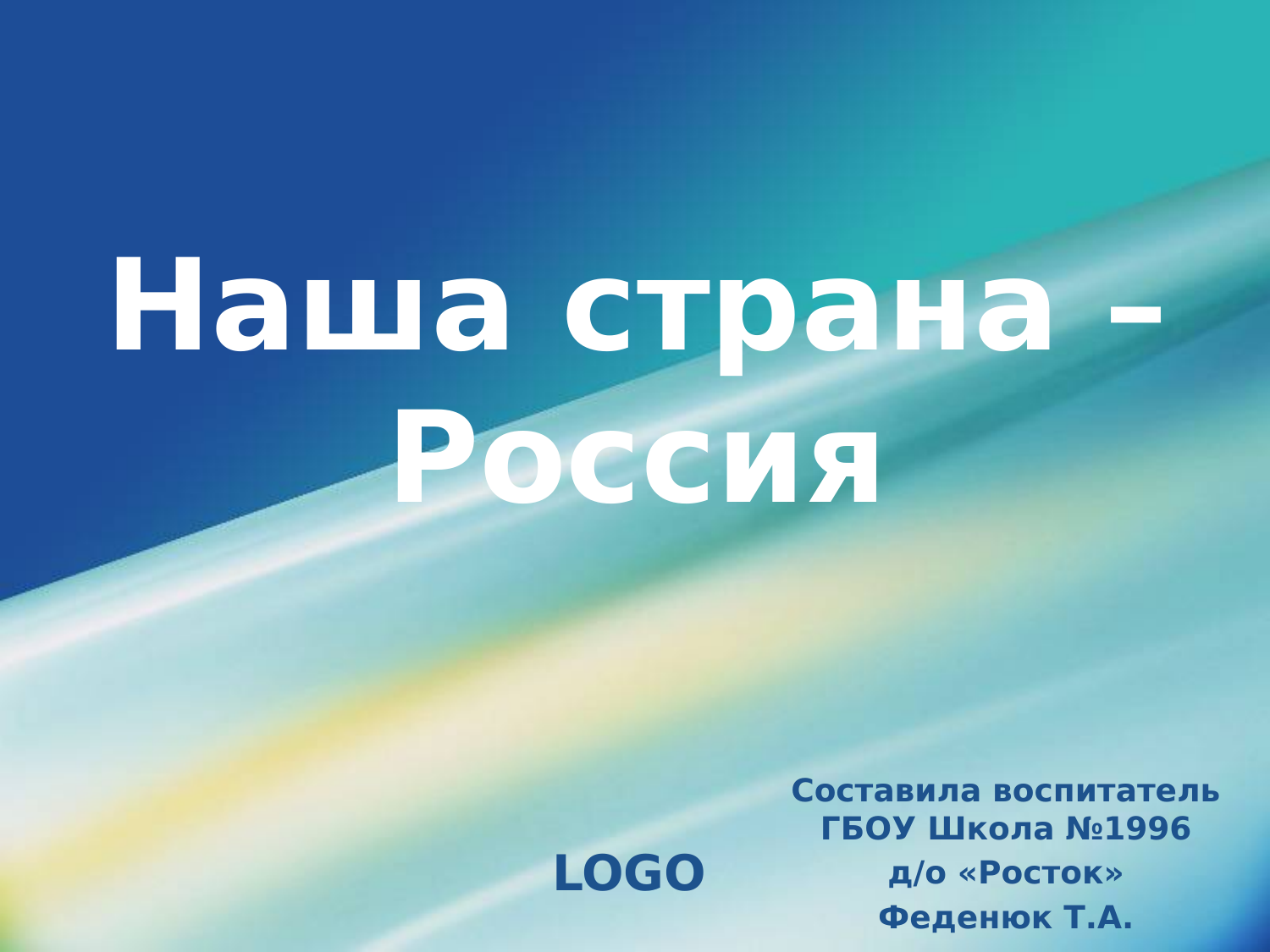

# Наша страна –Россия
Составила воспитатель ГБОУ Школа №1996
д/о «Росток»
Феденюк Т.А.